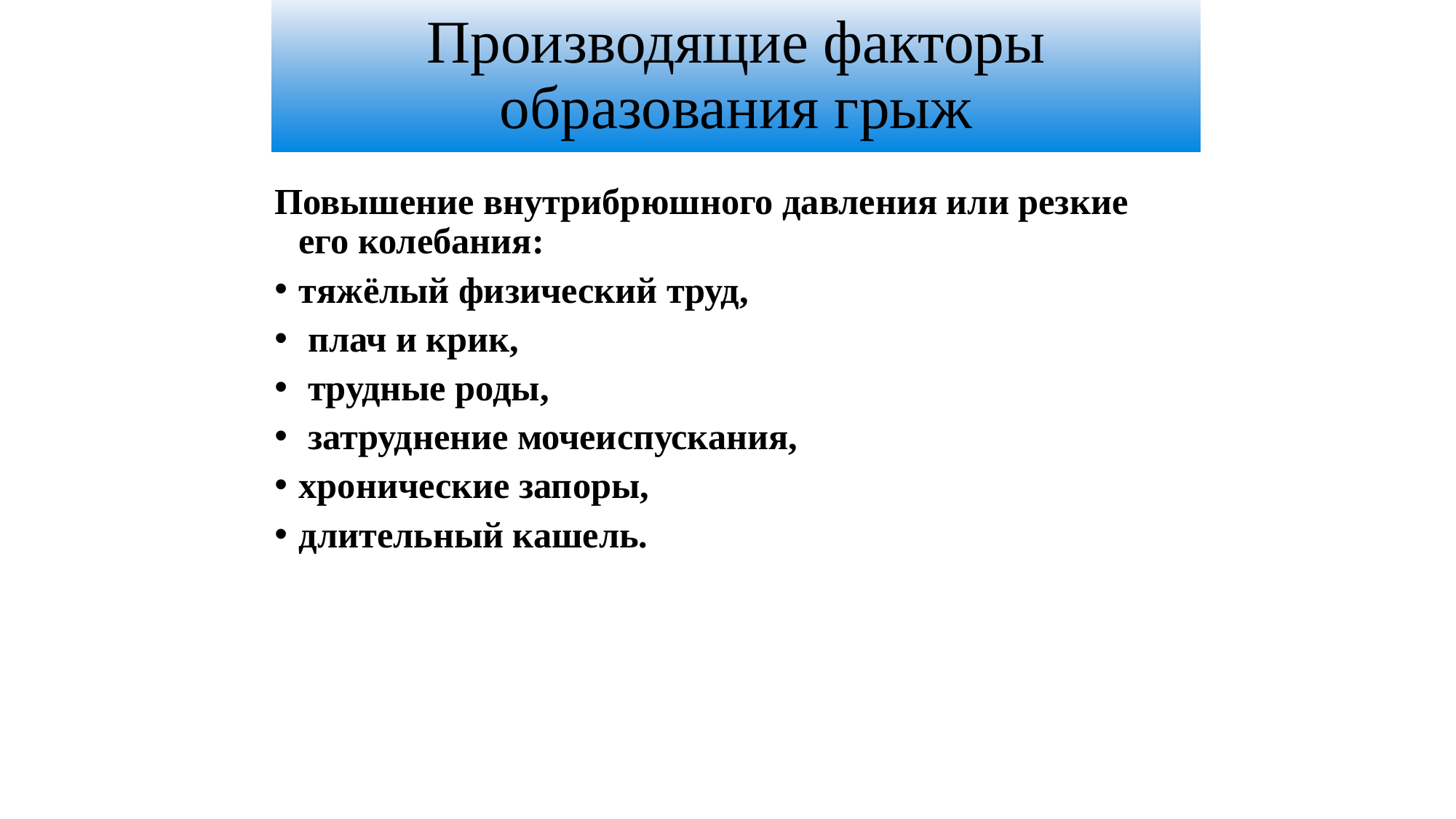

# Производящие факторы образования грыж
Повышение внутрибрюшного давления или резкие его колебания:
тяжёлый физический труд,
 плач и крик,
 трудные роды,
 затруднение мочеиспускания,
хронические запоры,
длительный кашель.